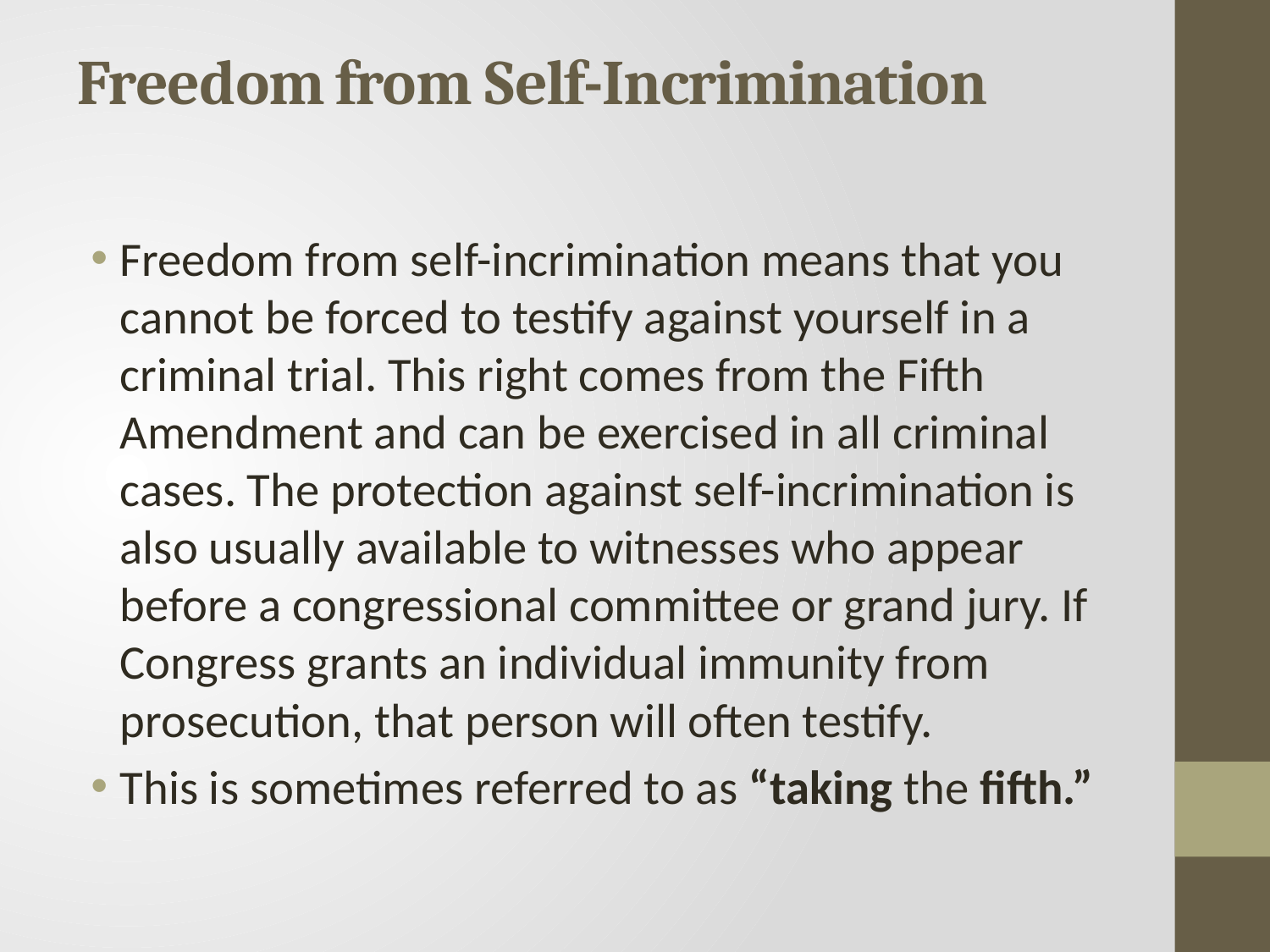

# Freedom from Self-Incrimination
Freedom from self-incrimination means that you cannot be forced to testify against yourself in a criminal trial. This right comes from the Fifth Amendment and can be exercised in all criminal cases. The protection against self-incrimination is also usually available to witnesses who appear before a congressional committee or grand jury. If Congress grants an individual immunity from prosecution, that person will often testify.
This is sometimes referred to as “taking the fifth.”